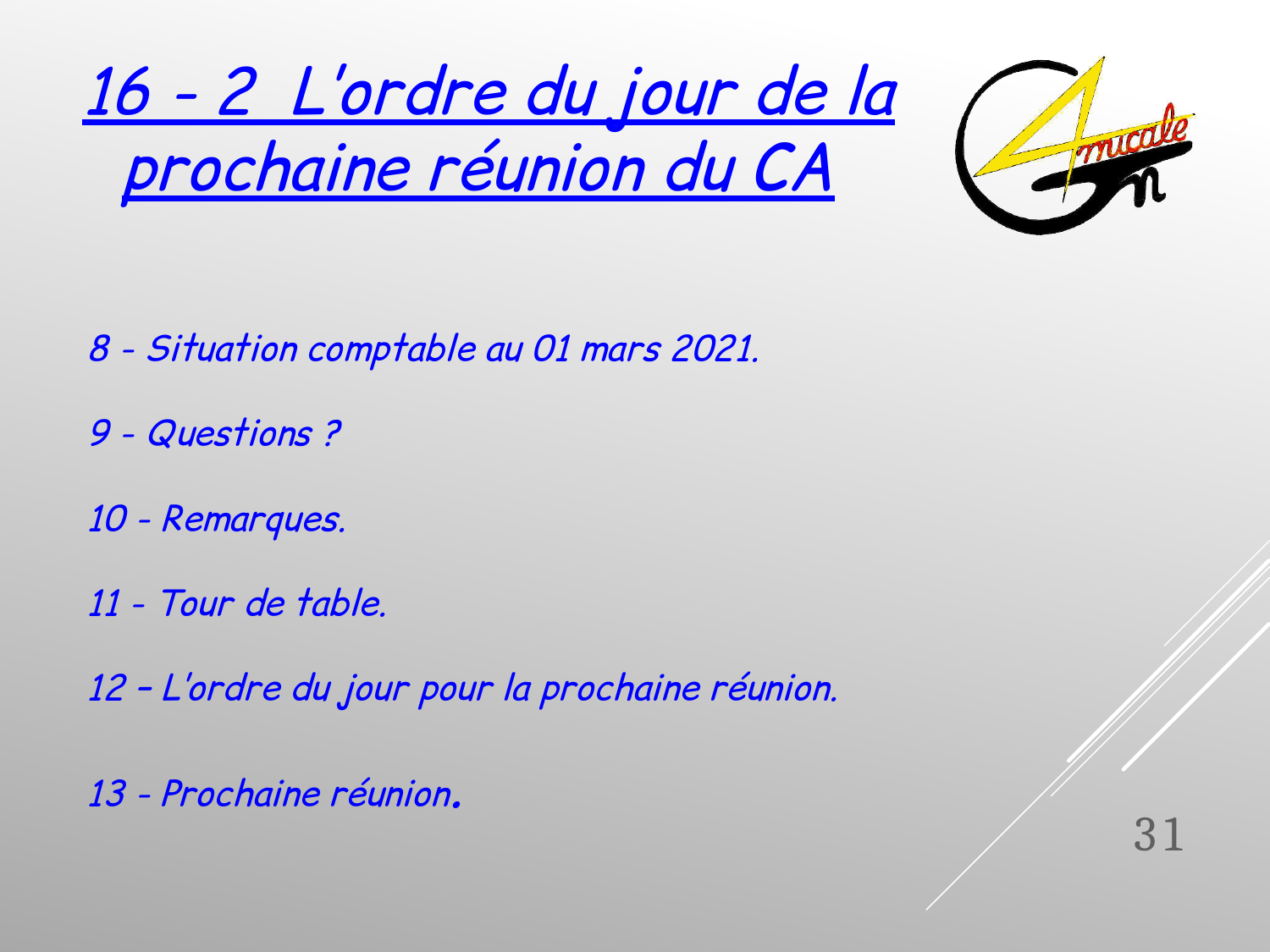

16 - 2  L’ordre du jour de la prochaine réunion du CA
# 8 - Situation comptable au 01 mars 2021. 9 - Questions ? 10 - Remarques. 11 - Tour de table. 12 – L’ordre du jour pour la prochaine réunion. 13 - Prochaine réunion.
31